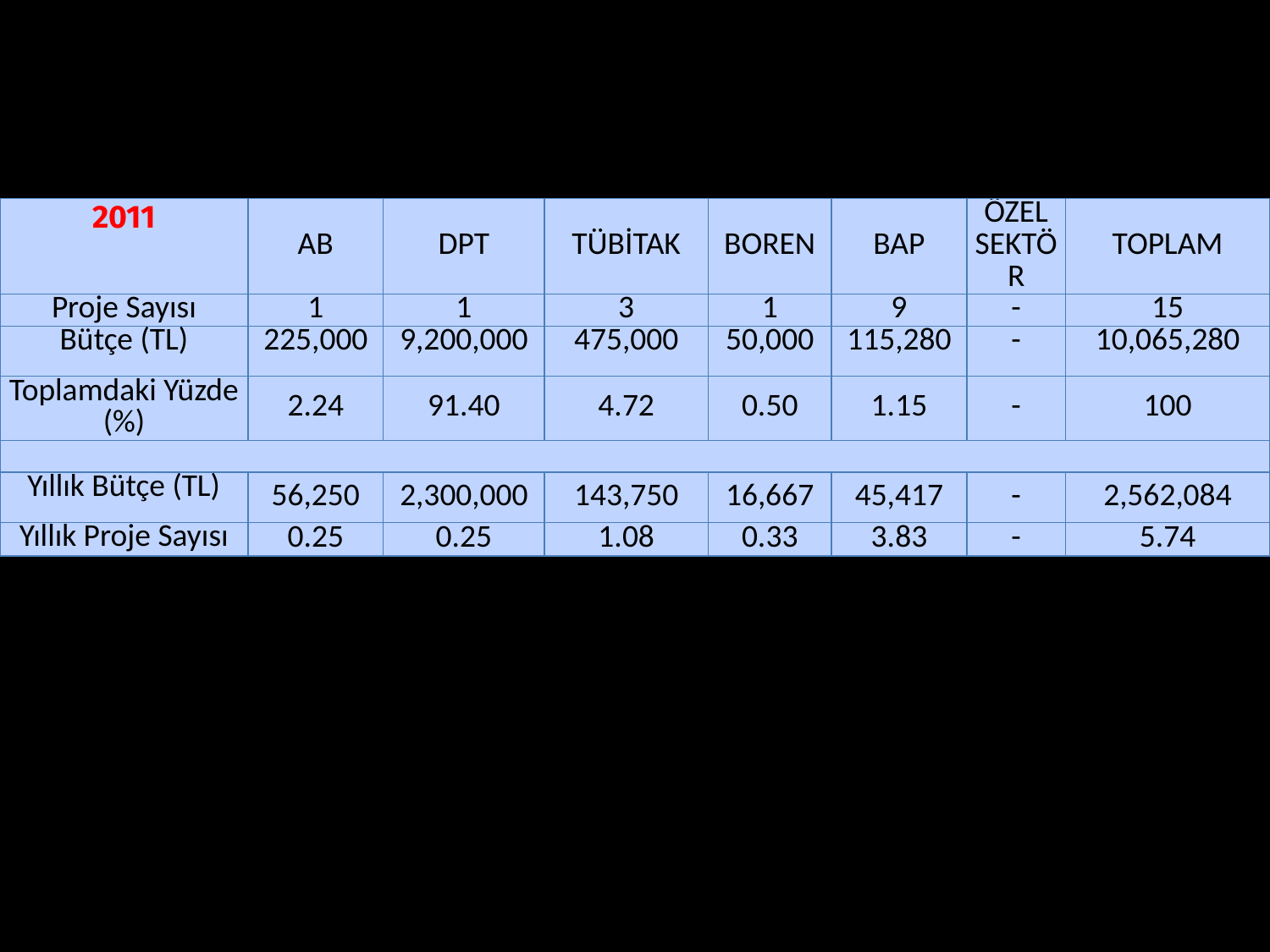

| 2011 | AB | DPT | TÜBİTAK | BOREN | BAP | ÖZEL SEKTÖR | TOPLAM |
| --- | --- | --- | --- | --- | --- | --- | --- |
| Proje Sayısı | 1 | 1 | 3 | 1 | 9 | - | 15 |
| Bütçe (TL) | 225,000 | 9,200,000 | 475,000 | 50,000 | 115,280 | - | 10,065,280 |
| Toplamdaki Yüzde (%) | 2.24 | 91.40 | 4.72 | 0.50 | 1.15 | - | 100 |
|  |  |  |  |  |  |  |  |
| Yıllık Bütçe (TL) | 56,250 | 2,300,000 | 143,750 | 16,667 | 45,417 | - | 2,562,084 |
| Yıllık Proje Sayısı | 0.25 | 0.25 | 1.08 | 0.33 | 3.83 | - | 5.74 |